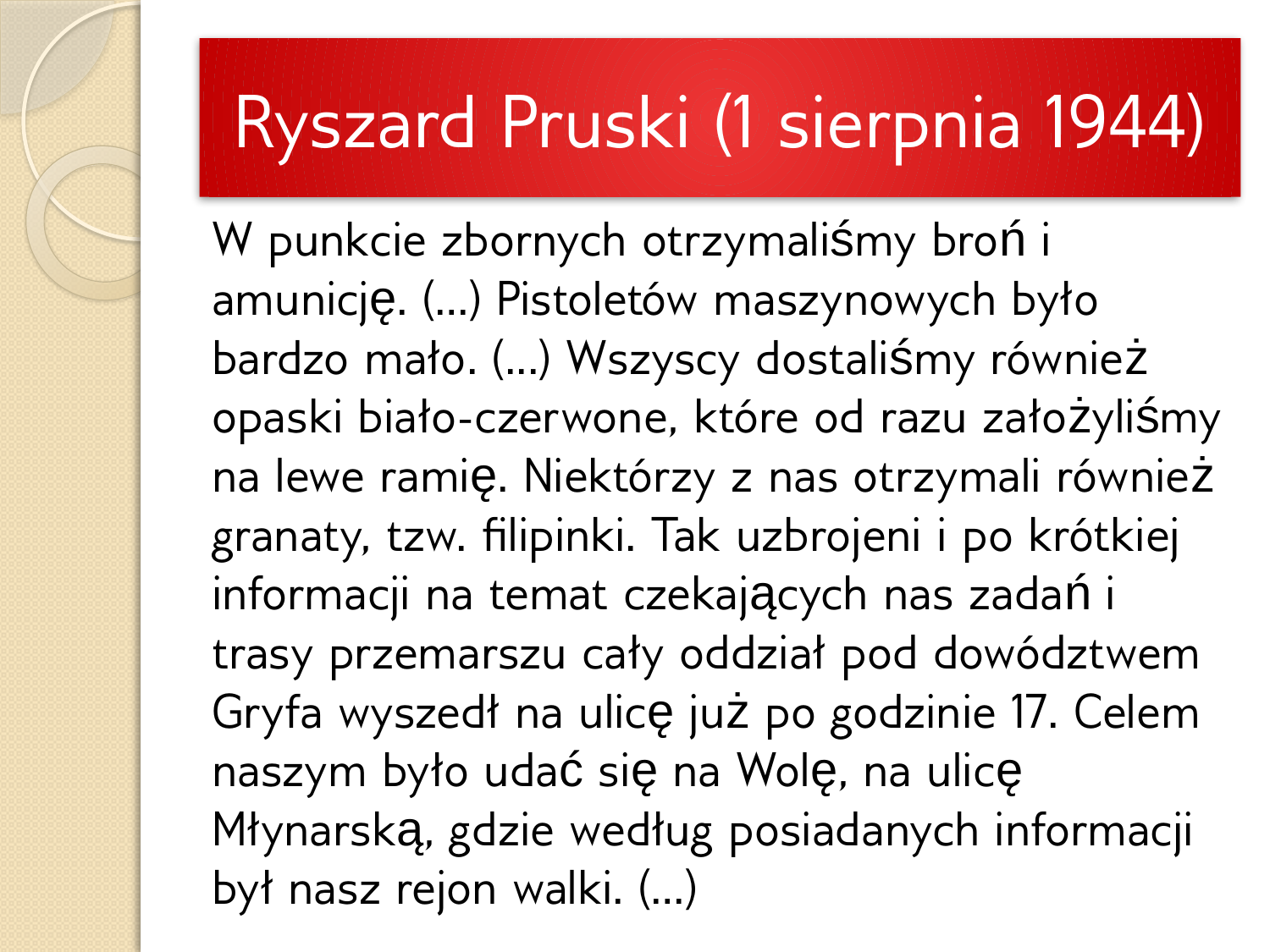

# Ryszard Pruski (1 sierpnia 1944)
W punkcie zbornych otrzymaliśmy broń i amunicję. (…) Pistoletów maszynowych było bardzo mało. (...) Wszyscy dostaliśmy również opaski biało-czerwone, które od razu założyliśmy na lewe ramię. Niektórzy z nas otrzymali również granaty, tzw. filipinki. Tak uzbrojeni i po krótkiej informacji na temat czekających nas zadań i trasy przemarszu cały oddział pod dowództwem Gryfa wyszedł na ulicę już po godzinie 17. Celem naszym było udać się na Wolę, na ulicę Młynarską, gdzie według posiadanych informacji był nasz rejon walki. (…)